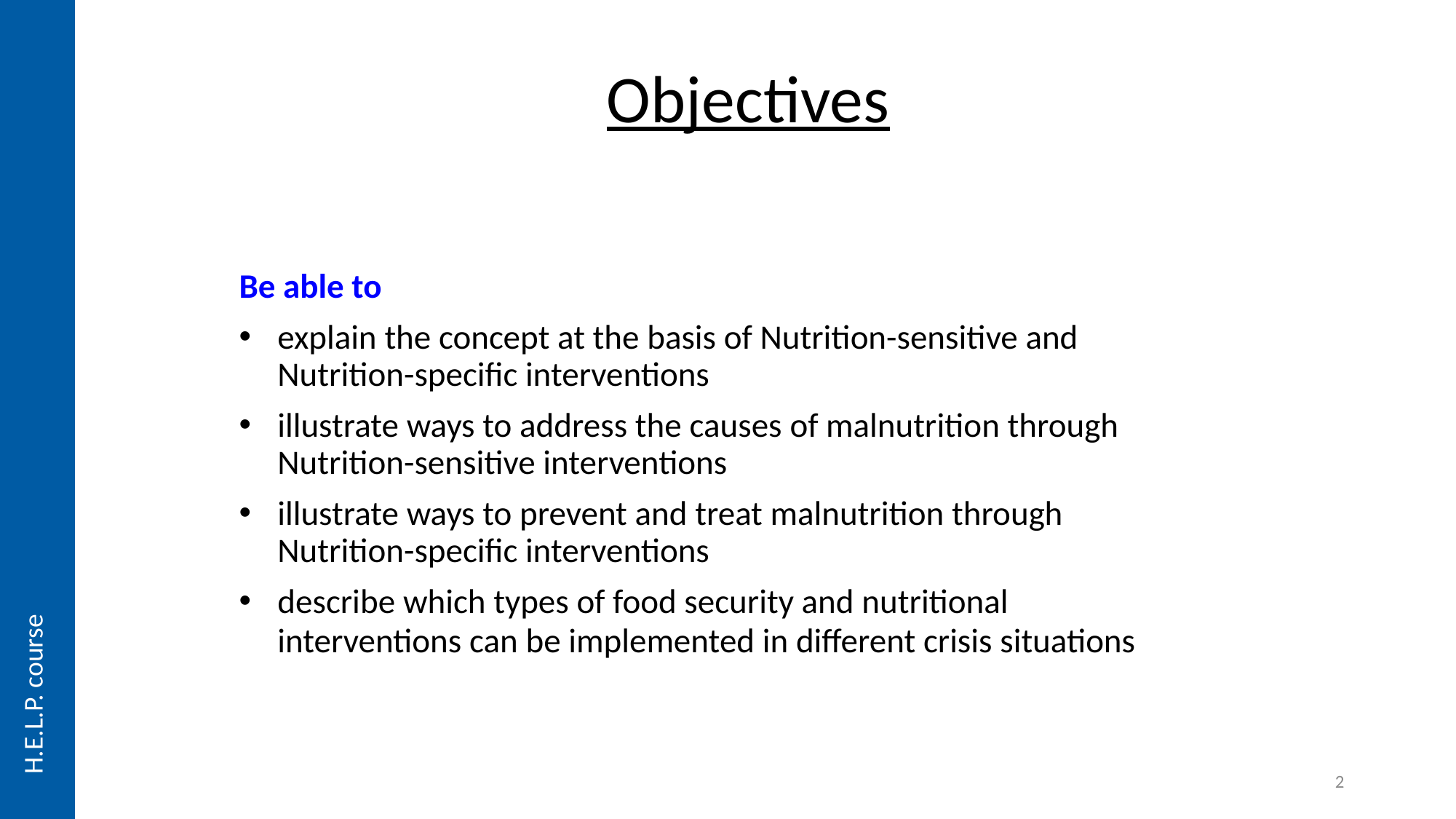

# Objectives
Be able to
explain the concept at the basis of Nutrition-sensitive and Nutrition-specific interventions
illustrate ways to address the causes of malnutrition through Nutrition-sensitive interventions
illustrate ways to prevent and treat malnutrition through Nutrition-specific interventions
describe which types of food security and nutritional interventions can be implemented in different crisis situations

H.E.L.P. course
2